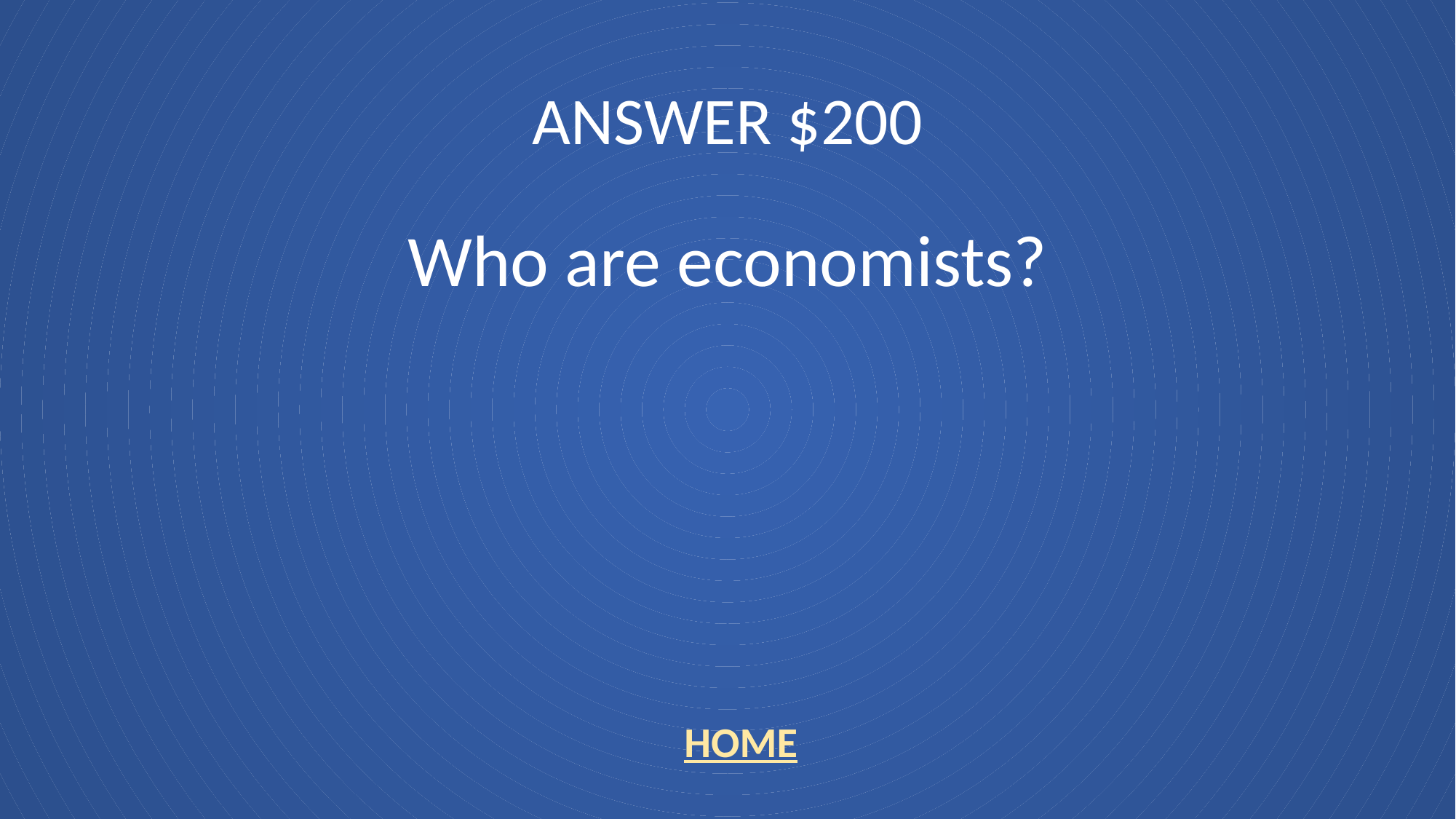

# ANSWER $200
Who are economists?
HOME